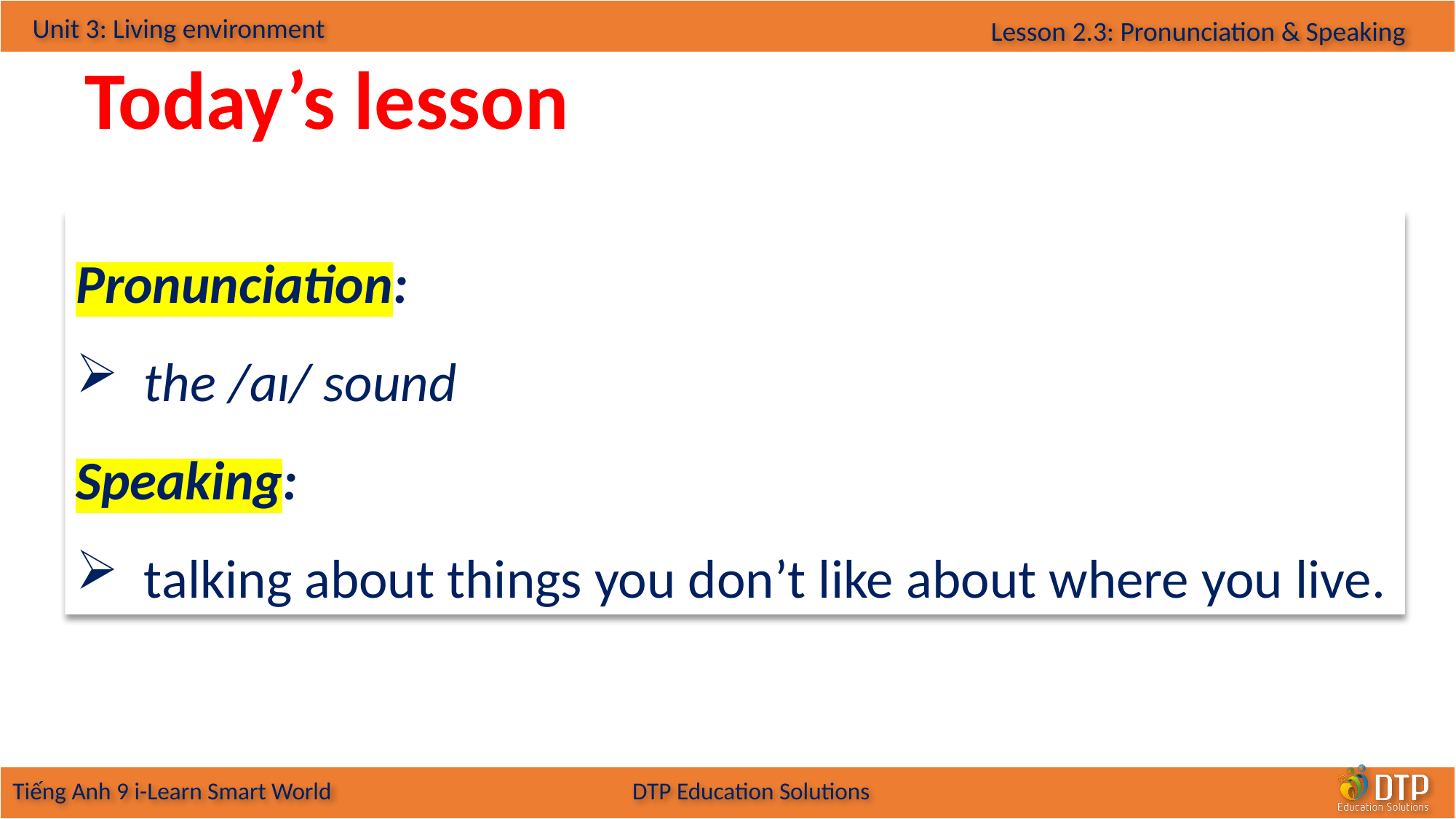

Today’s lesson
Pronunciation:
the /aɪ/ sound
Speaking:
talking about things you don’t like about where you live.